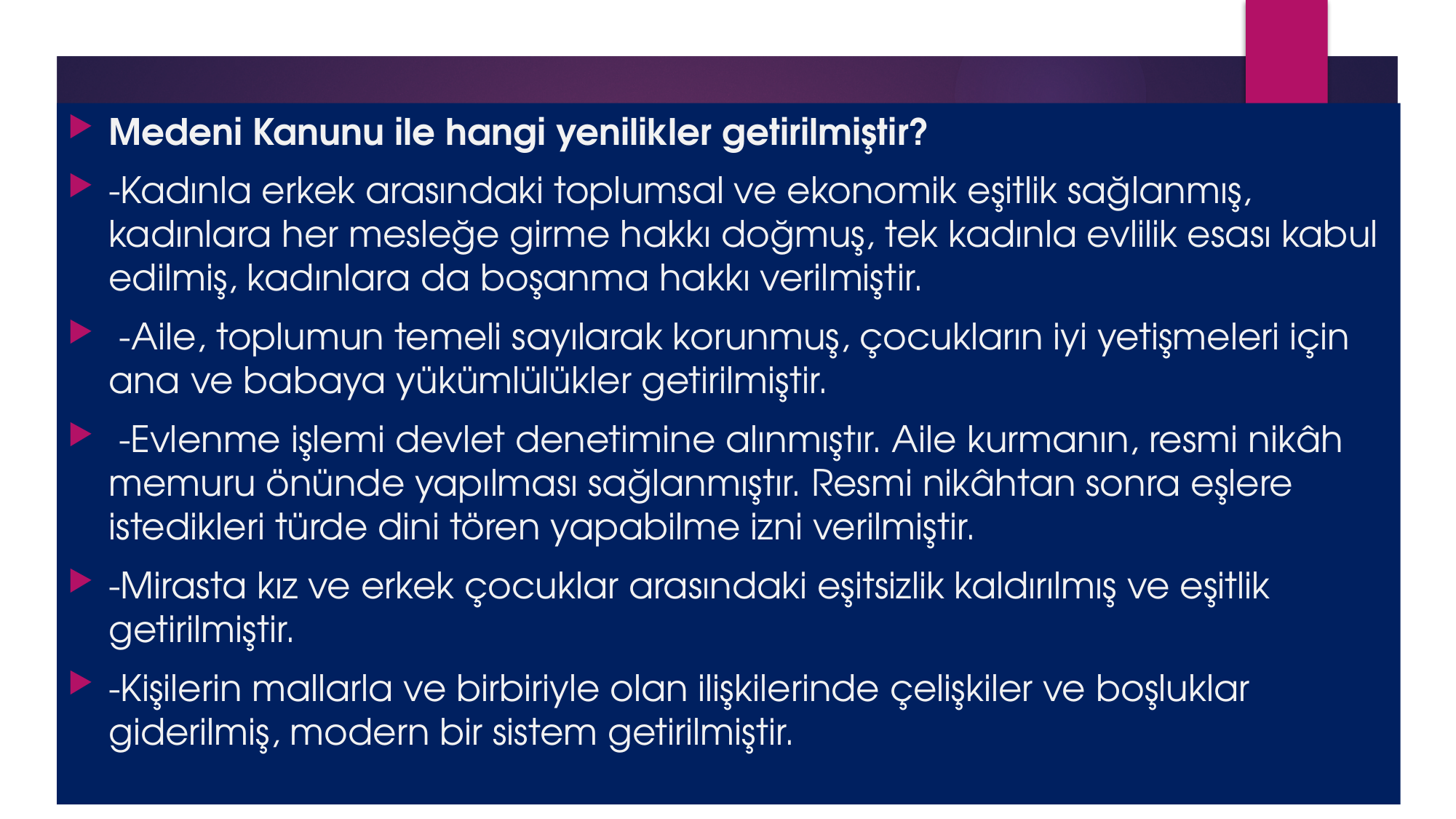

Medeni Kanunu ile hangi yenilikler getirilmiştir?
-Kadınla erkek arasındaki toplumsal ve ekonomik eşitlik sağlanmış, kadınlara her mesleğe girme hakkı doğmuş, tek kadınla evlilik esası kabul edilmiş, kadınlara da boşanma hakkı verilmiştir.
 -Aile, toplumun temeli sayılarak korunmuş, çocukların iyi yetişmeleri için ana ve babaya yükümlülükler getirilmiştir.
 -Evlenme işlemi devlet denetimine alınmıştır. Aile kurmanın, resmi nikâh memuru önünde yapılması sağlanmıştır. Resmi nikâhtan sonra eşlere istedikleri türde dini tören yapabilme izni verilmiştir.
-Mirasta kız ve erkek çocuklar arasındaki eşitsizlik kaldırılmış ve eşitlik getirilmiştir.
-Kişilerin mallarla ve birbiriyle olan ilişkilerinde çelişkiler ve boşluklar giderilmiş, modern bir sistem getirilmiştir.